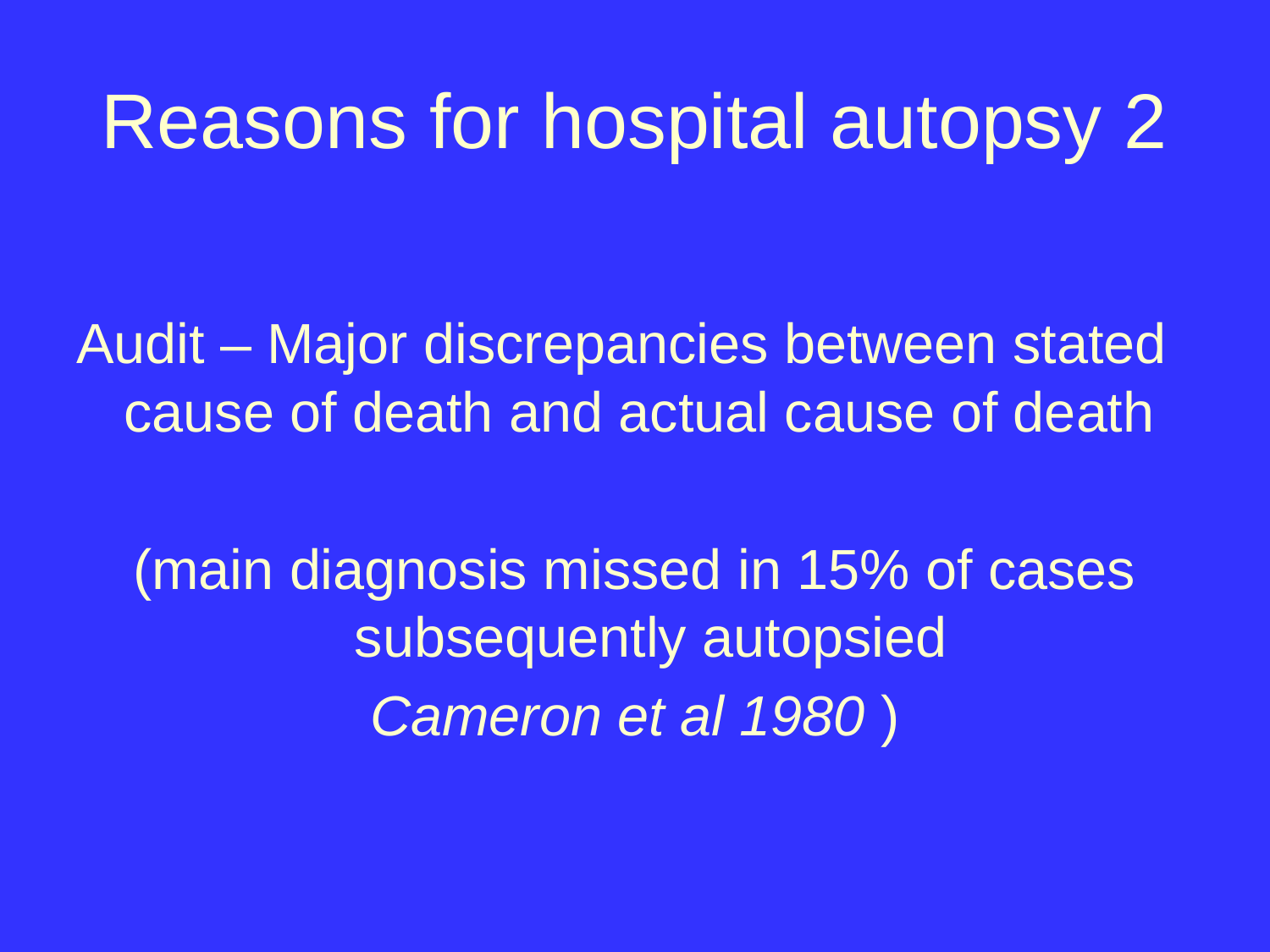

# Reasons for hospital autopsy 2

Audit – Major discrepancies between stated cause of death and actual cause of death

(main diagnosis missed in 15% of cases subsequently autopsied
Cameron et al 1980 )